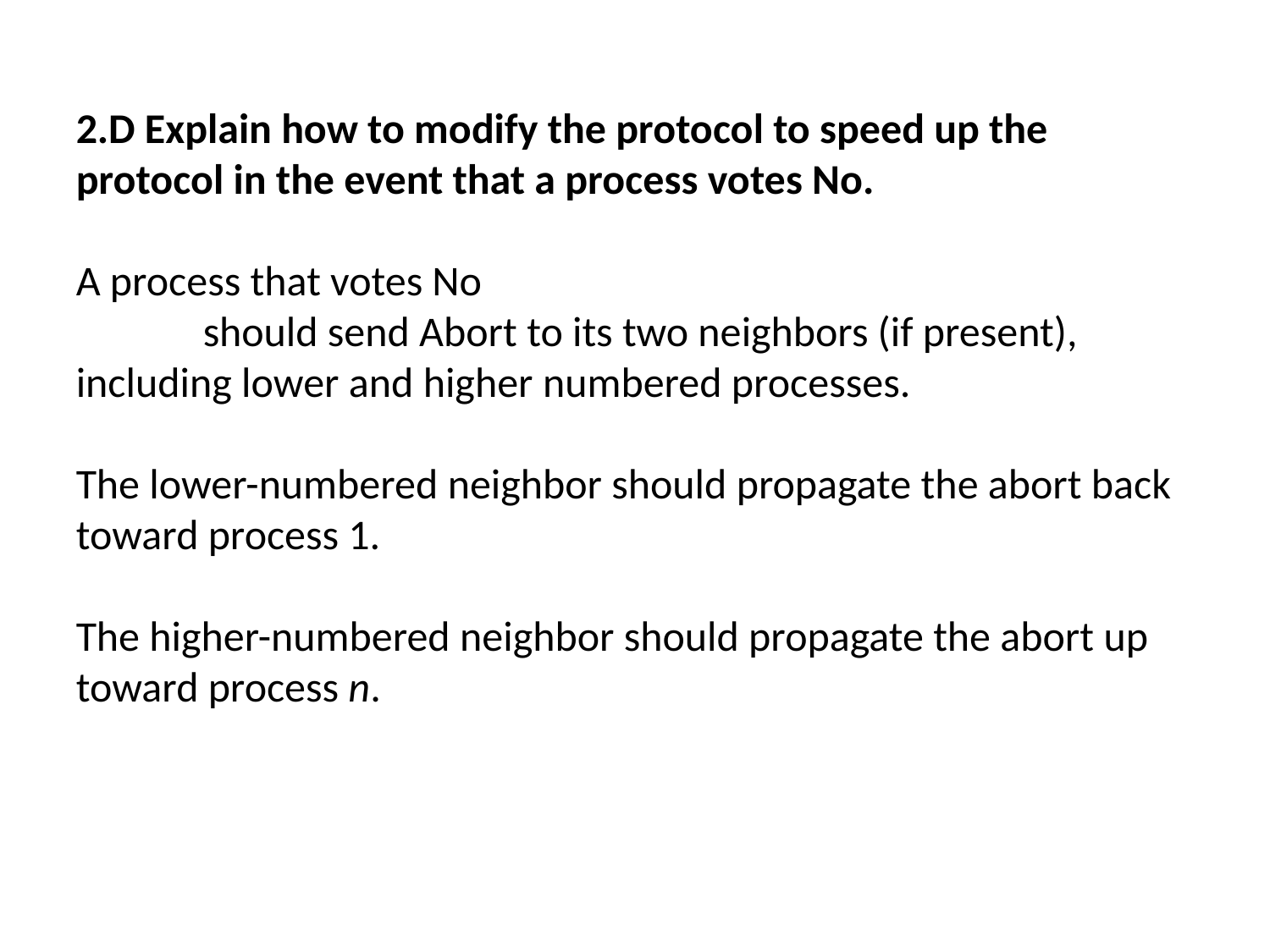

2.D Explain how to modify the protocol to speed up the protocol in the event that a process votes No.

A process that votes No
	should send Abort to its two neighbors (if present), including lower and higher numbered processes.

The lower-numbered neighbor should propagate the abort back toward process 1.

The higher-numbered neighbor should propagate the abort up toward process n.